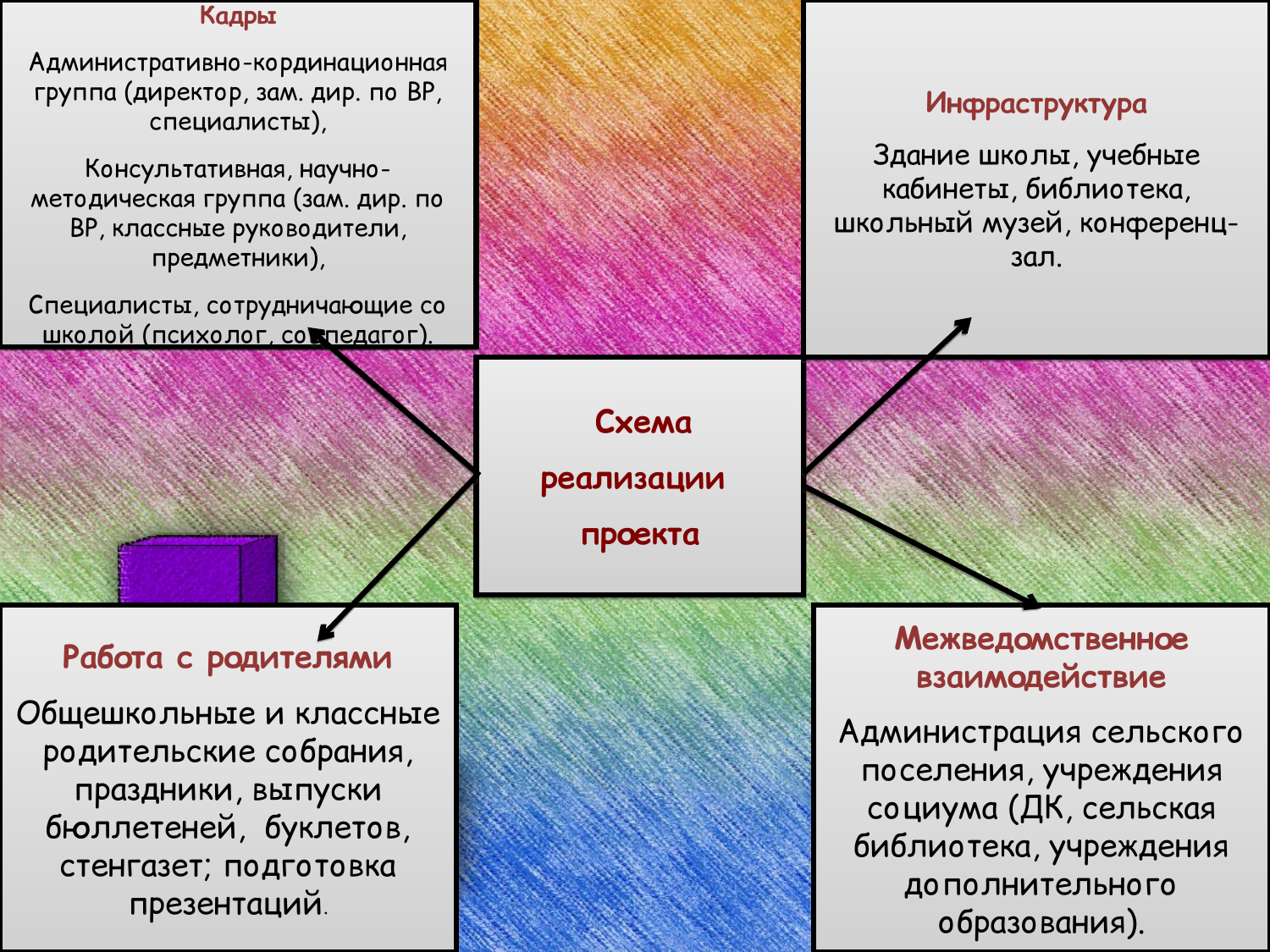

Кадры
Административно-кординационная группа (директор, зам. дир. по ВР, специалисты),
Консультативная, научно-методическая группа (зам. дир. по ВР, классные руководители, предметники),
Специалисты, сотрудничающие со школой (психолог, соцпедагог).
Инфраструктура
Здание школы, учебные кабинеты, библиотека, школьный музей, конференц-зал.
#
 Схема
реализации
проекта
Работа с родителями
Общешкольные и классные родительские собрания, праздники, выпуски бюллетеней,  буклетов, стенгазет; подготовка презентаций.
Межведомственное взаимодействие
Администрация сельского поселения, учреждения социума (ДК, сельская библиотека, учреждения дополнительного образования).